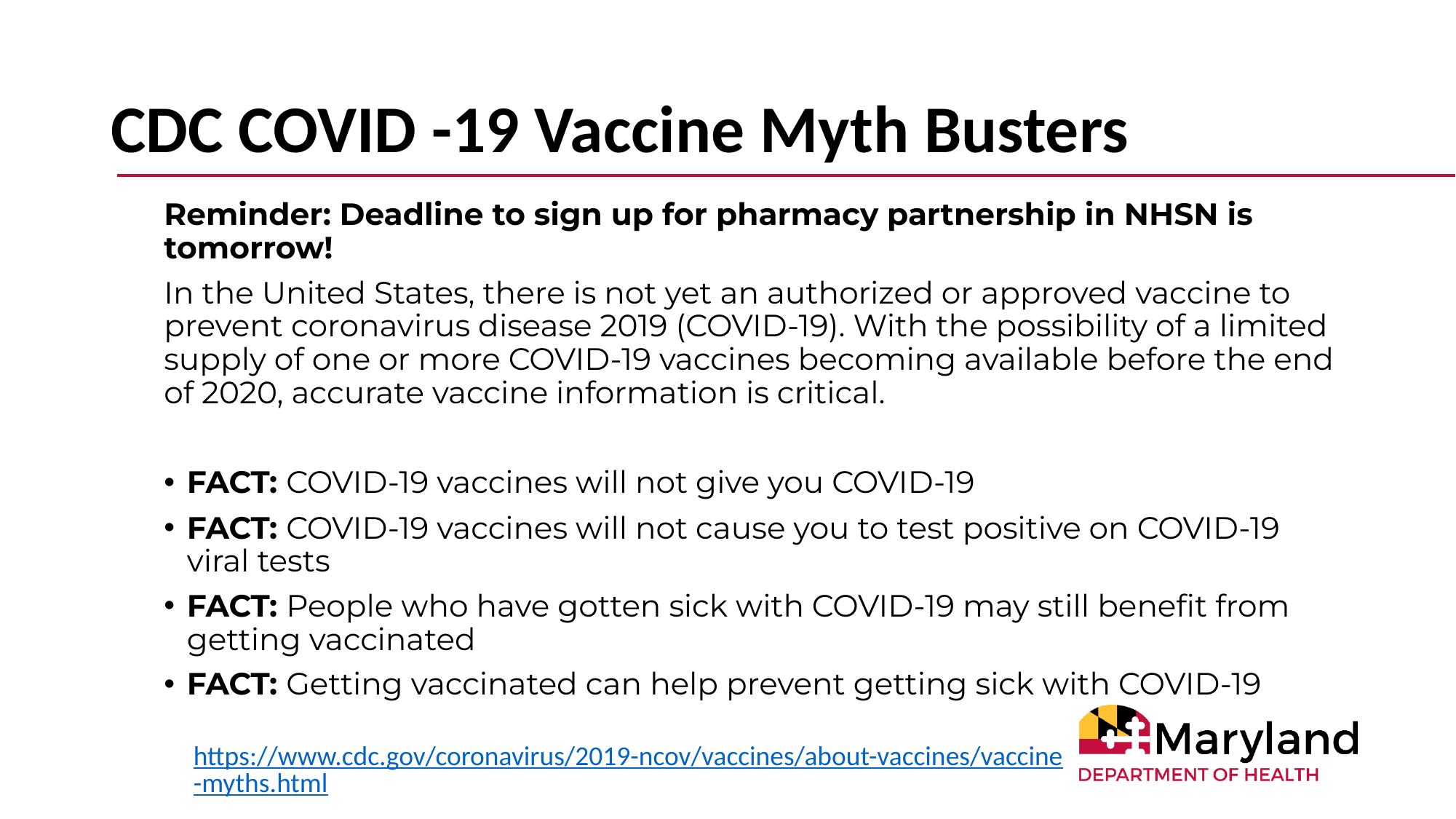

# CDC COVID -19 Vaccine Myth Busters
Reminder: Deadline to sign up for pharmacy partnership in NHSN is tomorrow!
In the United States, there is not yet an authorized or approved vaccine to prevent coronavirus disease 2019 (COVID-19). With the possibility of a limited supply of one or more COVID-19 vaccines becoming available before the end of 2020, accurate vaccine information is critical.

FACT: COVID-19 vaccines will not give you COVID-19
FACT: COVID-19 vaccines will not cause you to test positive on COVID-19 viral tests
FACT: People who have gotten sick with COVID-19 may still benefit from getting vaccinated
FACT: Getting vaccinated can help prevent getting sick with COVID-19

https://www.cdc.gov/coronavirus/2019-ncov/vaccines/about-vaccines/vaccine-myths.html